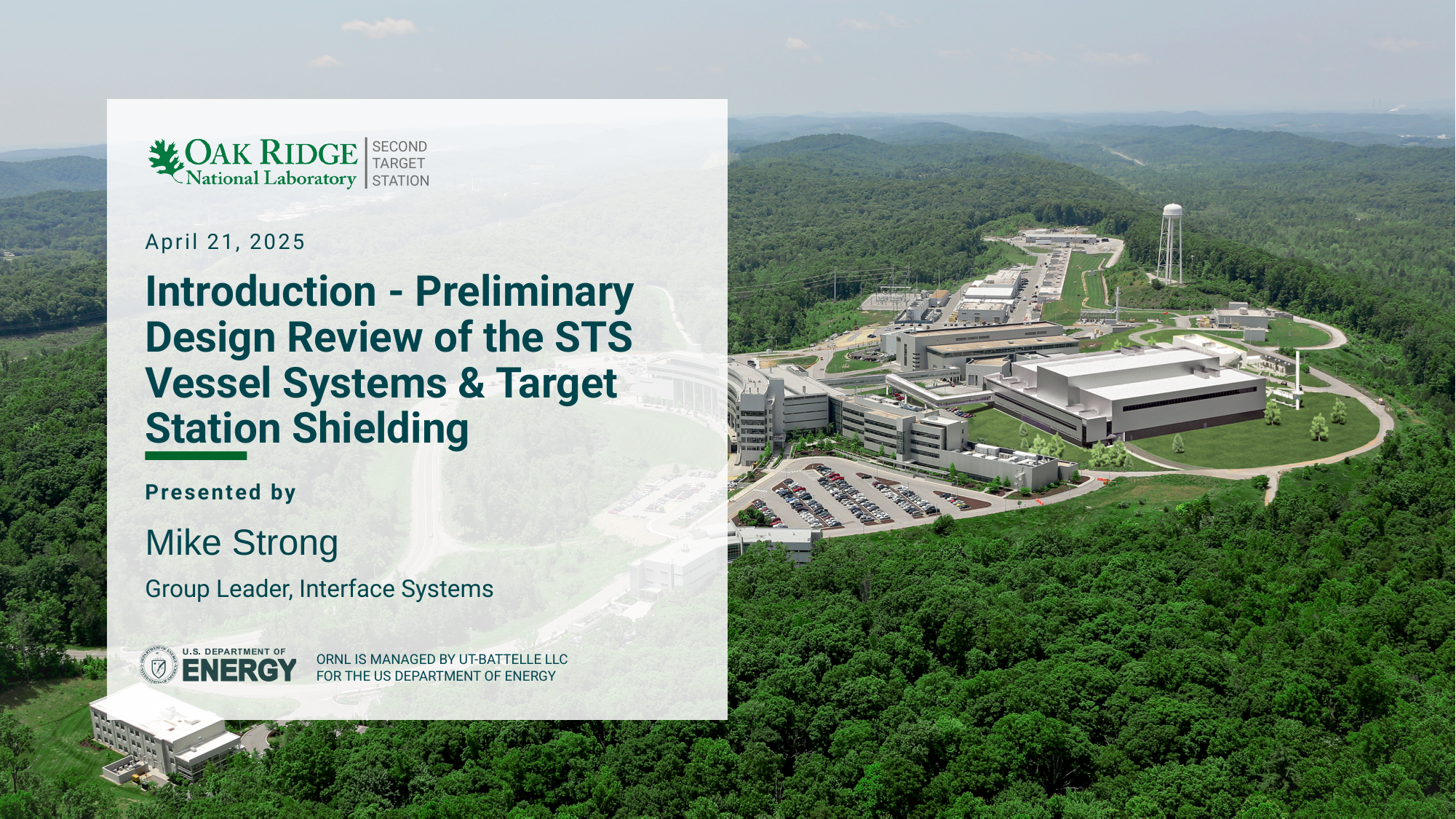

April 21, 2025
# Introduction - Preliminary Design Review of the STS Vessel Systems & Target Station Shielding
Presented by
Mike Strong
Group Leader, Interface Systems